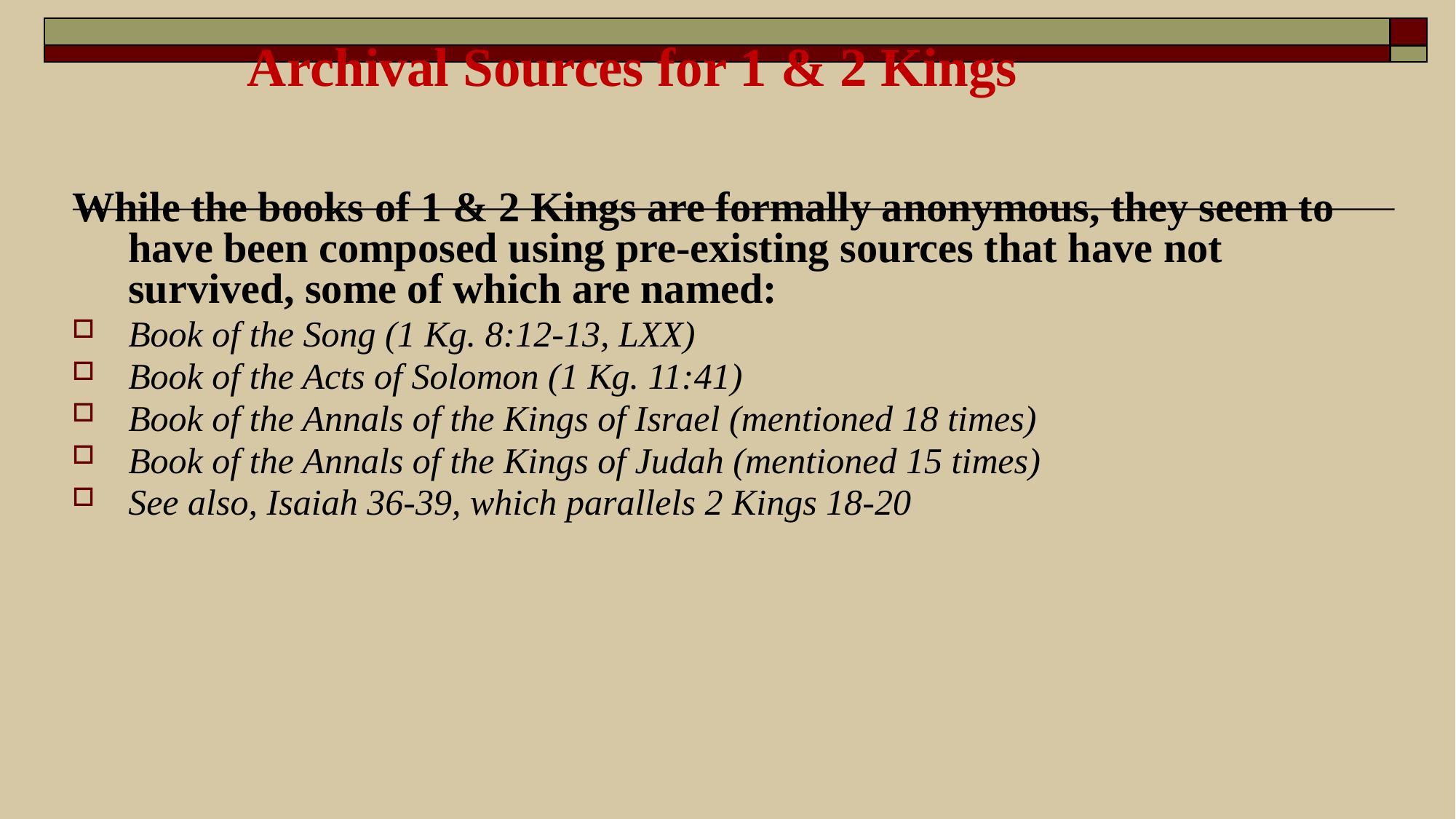

# Archival Sources for 1 & 2 Kings
While the books of 1 & 2 Kings are formally anonymous, they seem to have been composed using pre-existing sources that have not survived, some of which are named:
Book of the Song (1 Kg. 8:12-13, LXX)
Book of the Acts of Solomon (1 Kg. 11:41)
Book of the Annals of the Kings of Israel (mentioned 18 times)
Book of the Annals of the Kings of Judah (mentioned 15 times)
See also, Isaiah 36-39, which parallels 2 Kings 18-20